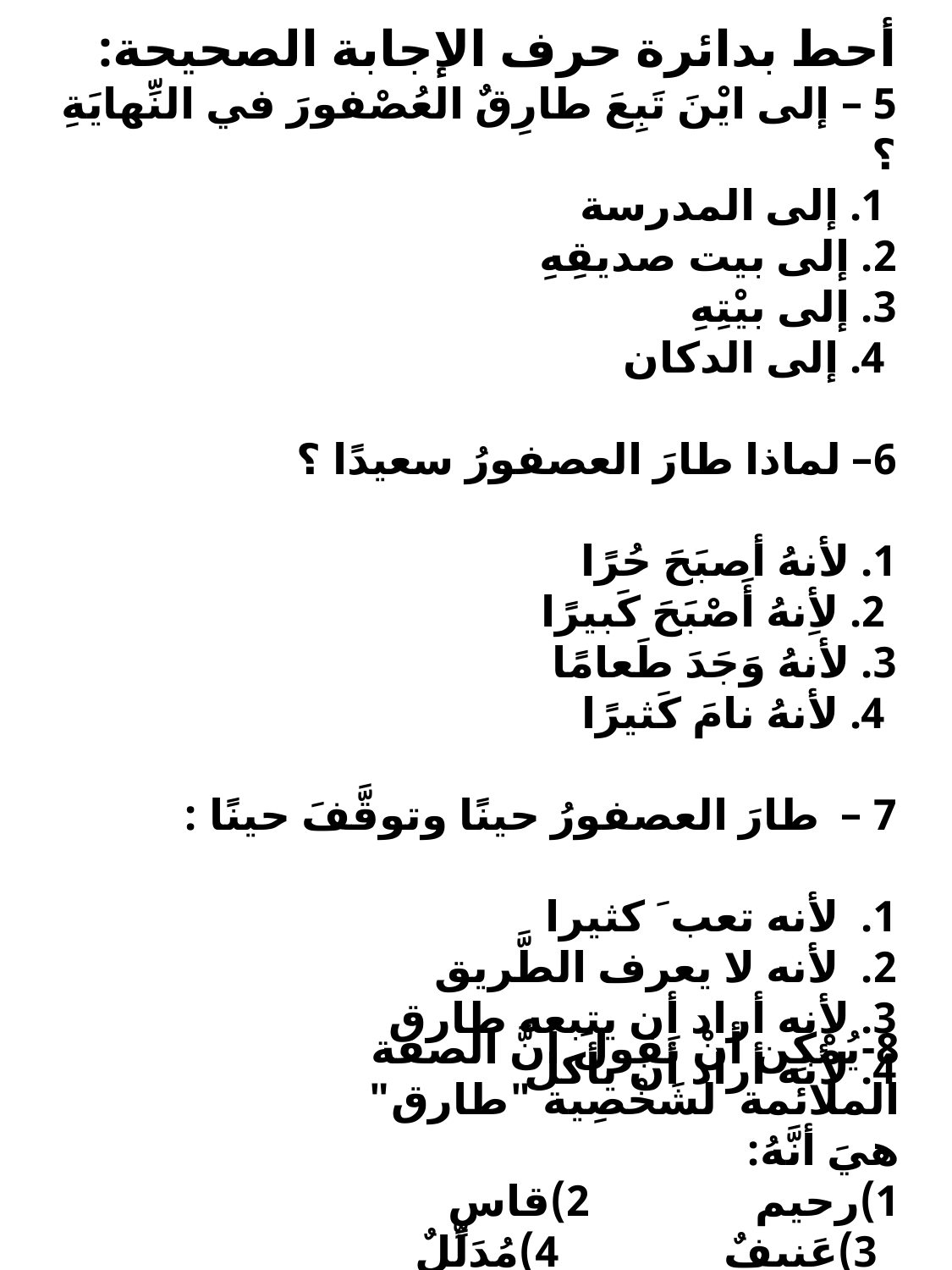

أحط بدائرة حرف الإجابة الصحيحة:
5 – إلى ايْنَ تَبِعَ طارِقٌ العُصْفورَ في النِّهايَةِ ؟
 1. إلى المدرسة
2. إلى بيت صديقِهِ
3. إلى بيْتِهِ
 4. إلى الدكان

6– لماذا طارَ العصفورُ سعيدًا ؟
1. لأنهُ أصبَحَ حُرًا
 2. لأِنهُ أَصْبَحَ كَبيرًا
3. لأنهُ وَجَدَ طَعامًا
 4. لأنهُ نامَ كَثيرًا

7 –  طارَ العصفورُ حينًا وتوقَّفَ حينًا :
1.  لأنه تعب َ كثيرا
2.  لأنه لا يعرف الطَّريق
3. لأنه أراد أن يتبعه طارق
4. لأنه أراد أن يأكل

8-يُمْكِن أنْ نَقولَ أنَّ الصفة الملائمة  لشَخْصِية "طارق"  هيَ أنَّهُ:
1)رحيم               2)قاسٍ                3)عَنيفٌ               4)مُدَلّلٌ